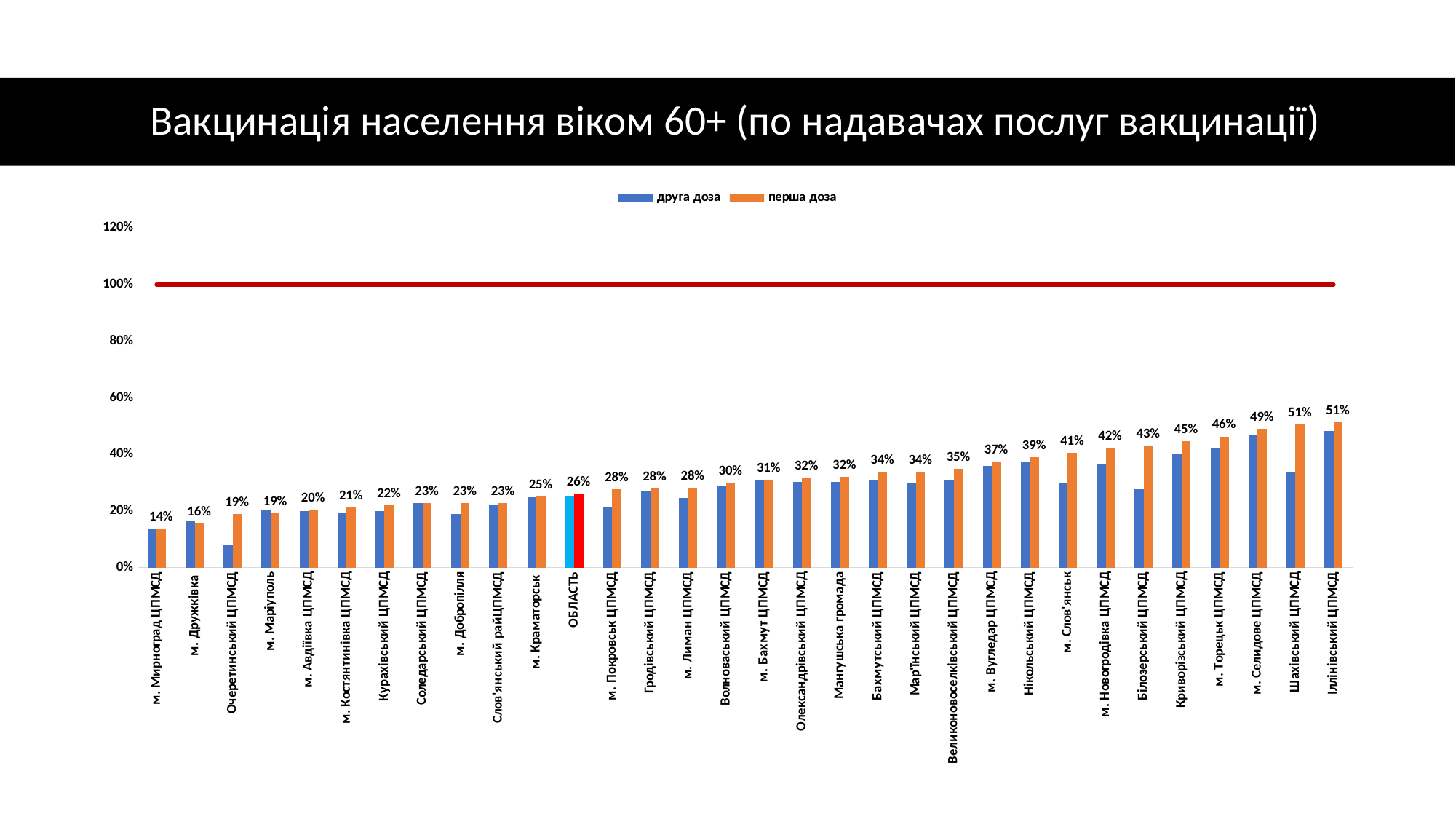

# Вакцинація населення віком 60+ (по надавачах послуг вакцинації)

### Chart

| Category | друга доза | перша доза |  |
|---|---|---|---|
| м. Мирноград ЦПМСД | 0.13557233091973503 | 0.13649668772146048 | 1.0 |
| м. Дружківка  | 0.16443356332072112 | 0.15655464055196974 | 1.0 |
| Очеретинський ЦПМСД | 0.08 | 0.19 | 1.0 |
| м. Маріуполь | 0.2019025167924685 | 0.19203481651064216 | 1.0 |
| м. Авдіївка ЦПМСД | 0.19957601453664445 | 0.20351302241066022 | 1.0 |
| м. Костянтинівка ЦПМСД | 0.19187089061566048 | 0.21219366407650928 | 1.0 |
| Курахівський ЦПМСД | 0.2 | 0.22 | 1.0 |
| Соледарський ЦПМСД | 0.22752666328085322 | 0.22651091924834943 | 1.0 |
| м. Добропілля | 0.18780141843971632 | 0.22666666666666666 | 1.0 |
| Слов'янський райЦПМСД | 0.2229607250755287 | 0.22885196374622357 | 1.0 |
| м. Краматорськ  | 0.2495304478484077 | 0.25145039442380734 | 1.0 |
| ОБЛАСТЬ | 0.25010736611048373 | 0.26 | 1.0 |
| м. Покровськ ЦПМСД | 0.21220388305369892 | 0.2768608193516119 | 1.0 |
| Гродівський ЦПМСД | 0.27 | 0.28 | 1.0 |
| м. Лиман ЦПМСД | 0.2469654528478058 | 0.28127917833800187 | 1.0 |
| Волноваський ЦПМСД | 0.28850273744346583 | 0.3002618424184718 | 1.0 |
| м. Бахмут ЦПМСД | 0.308311594854727 | 0.3104704506611496 | 1.0 |
| Олександрівський ЦПМСД | 0.30177514792899407 | 0.3190883190883191 | 1.0 |
| Мангушська громада | 0.3013438735177866 | 0.32 | 1.0 |
| Бахмутський ЦПМСД | 0.3107027633609202 | 0.3373544676672745 | 1.0 |
| Мар'їнський ЦПМСД | 0.2965143014807321 | 0.3374413685275453 | 1.0 |
| Великоновоселківський ЦПМСД | 0.31024871355060035 | 0.3479845626072041 | 1.0 |
| м. Вугледар ЦПМСД | 0.35927152317880795 | 0.3736754966887417 | 1.0 |
| Нікольський ЦПМСД | 0.3715415019762846 | 0.39 | 1.0 |
| м. Слов'янськ | 0.2963745160154875 | 0.40640619500175995 | 1.0 |
| м. Новогродівка ЦПМСД | 0.3652816721896508 | 0.4223808309966862 | 1.0 |
| Білозерський ЦПМСД | 0.27738990332975294 | 0.4323308270676692 | 1.0 |
| Криворізський ЦПМСД | 0.4019008825526137 | 0.4467073998642227 | 1.0 |
| м. Торецьк ЦПМСД | 0.4217594606350587 | 0.4629730317529361 | 1.0 |
| м. Селидове ЦПМСД | 0.47 | 0.49 | 1.0 |
| Шахівський ЦПМСД | 0.3377777777777778 | 0.5055555555555555 | 1.0 |
| Іллінівський ЦПМСД | 0.4835043988269795 | 0.5135630498533724 | 1.0 |